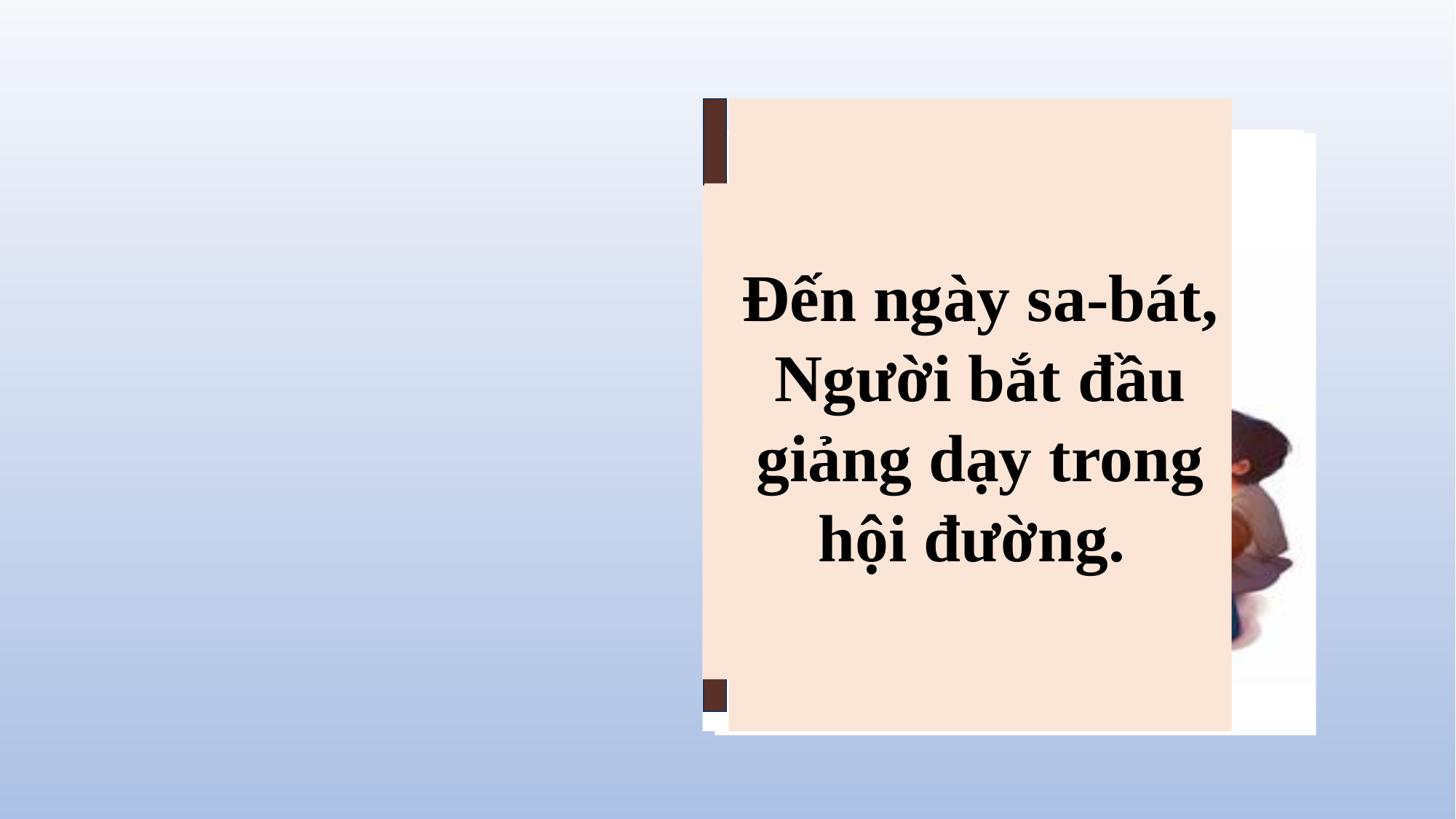

Kinh Thánh

NXB TÔN GIÁO
Đến ngày sa-bát, Người bắt đầu giảng dạy trong hội đường.

Tin Mừng theo thánh Macco
6. 1 - 6

Đức Giê-su ra khỏi đó và đến nơi quê quán của Người, có các môn đệ đi theo.